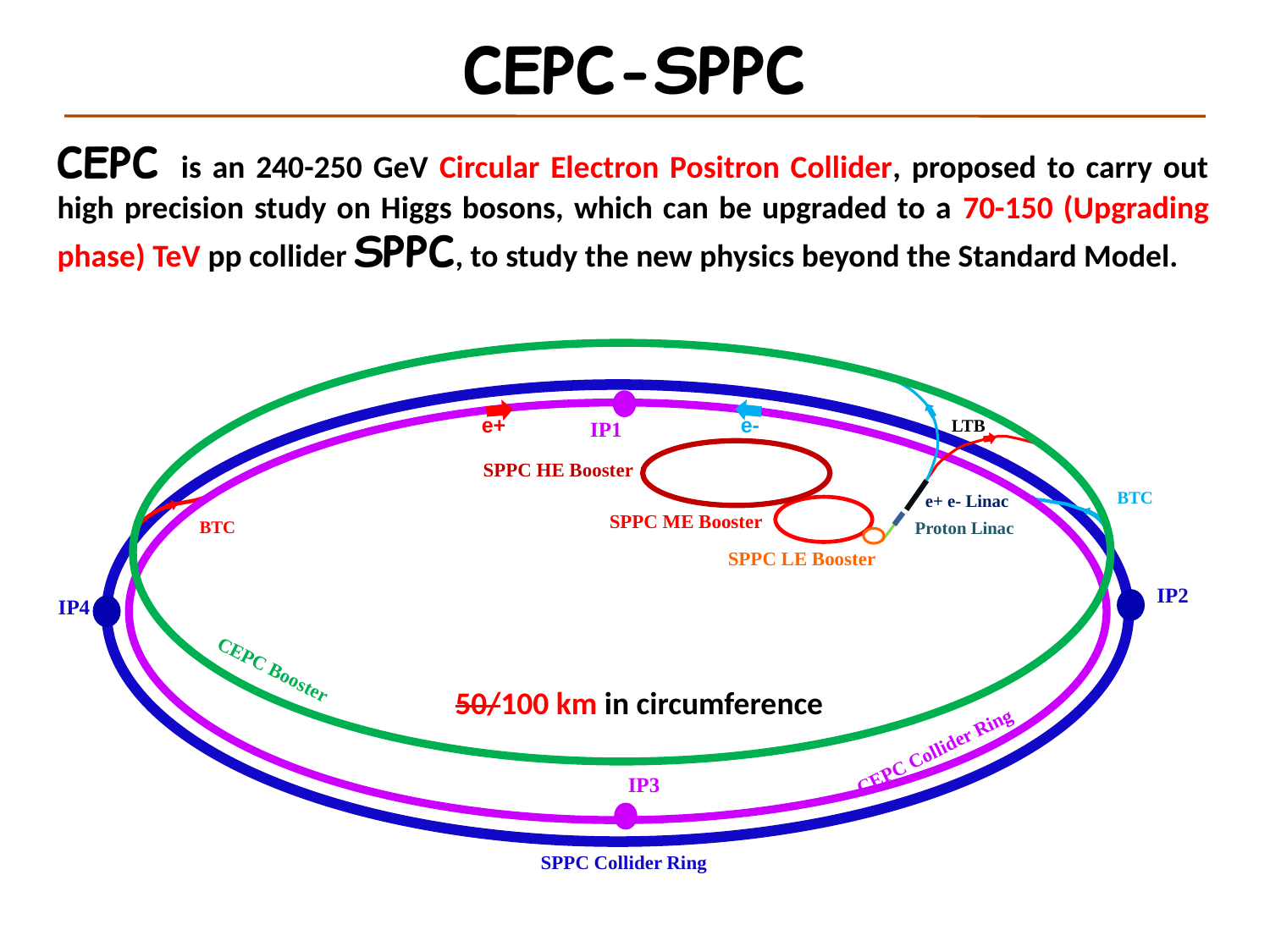

CEPC-SPPC
CEPC is an 240-250 GeV Circular Electron Positron Collider, proposed to carry out high precision study on Higgs bosons, which can be upgraded to a 70-150 (Upgrading phase) TeV pp collider SPPC, to study the new physics beyond the Standard Model.

e+
e-
LTB
IP1

SPPC HE Booster
BTC
e+ e- Linac

SPPC ME Booster
BTC

Proton Linac

SPPC LE Booster
IP2
IP4

CEPC Booster
CEPC Collider Ring
IP3

SPPC Collider Ring
50/100 km in circumference